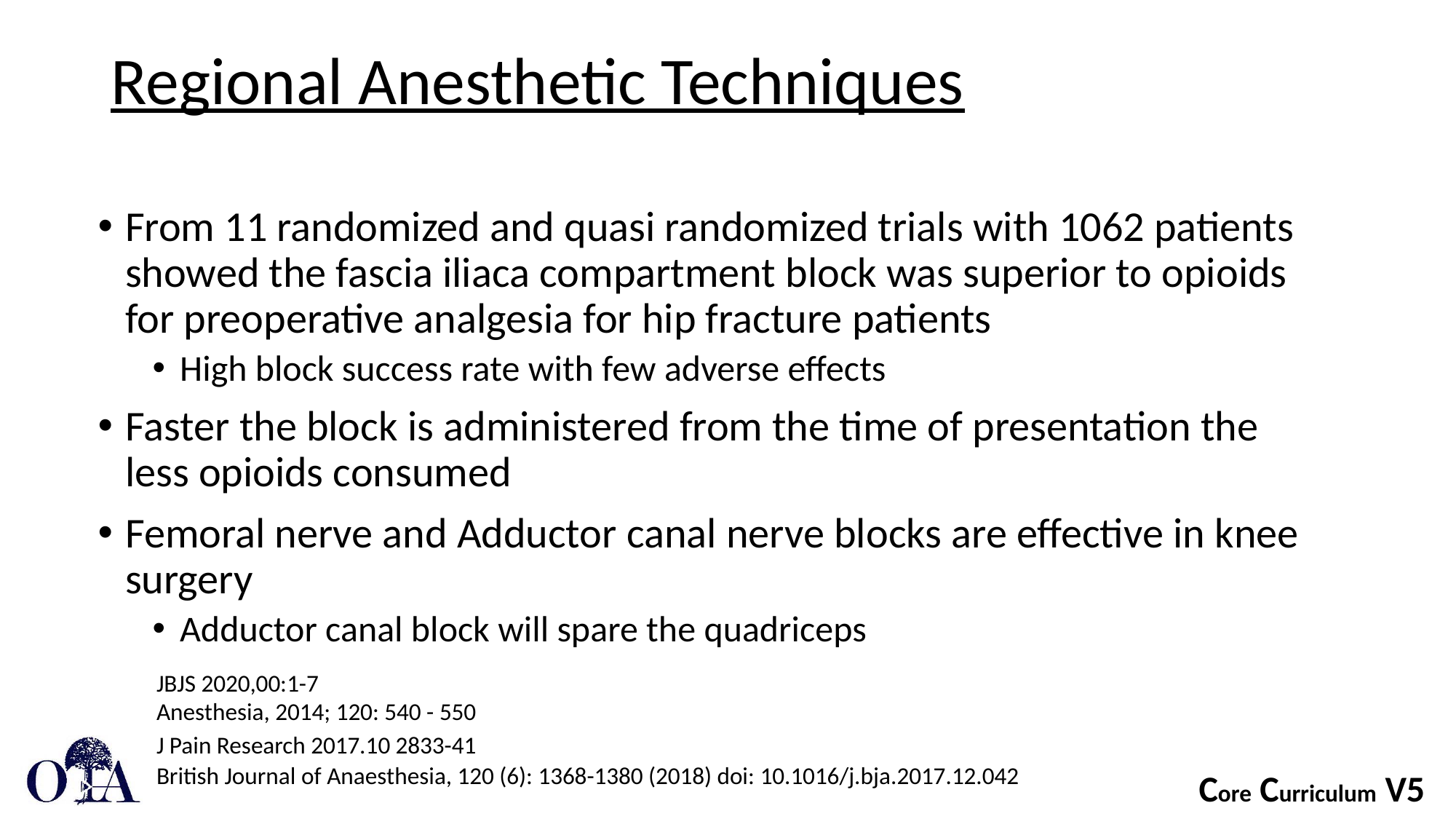

# Regional Anesthetic Techniques
From 11 randomized and quasi randomized trials with 1062 patients showed the fascia iliaca compartment block was superior to opioids for preoperative analgesia for hip fracture patients
High block success rate with few adverse effects
Faster the block is administered from the time of presentation the less opioids consumed
Femoral nerve and Adductor canal nerve blocks are effective in knee surgery
Adductor canal block will spare the quadriceps
JBJS 2020,00:1-7
Anesthesia, 2014; 120: 540 - 550
J Pain Research 2017.10 2833-41

British Journal of Anaesthesia, 120 (6): 1368-1380 (2018) doi: 10.1016/j.bja.2017.12.042